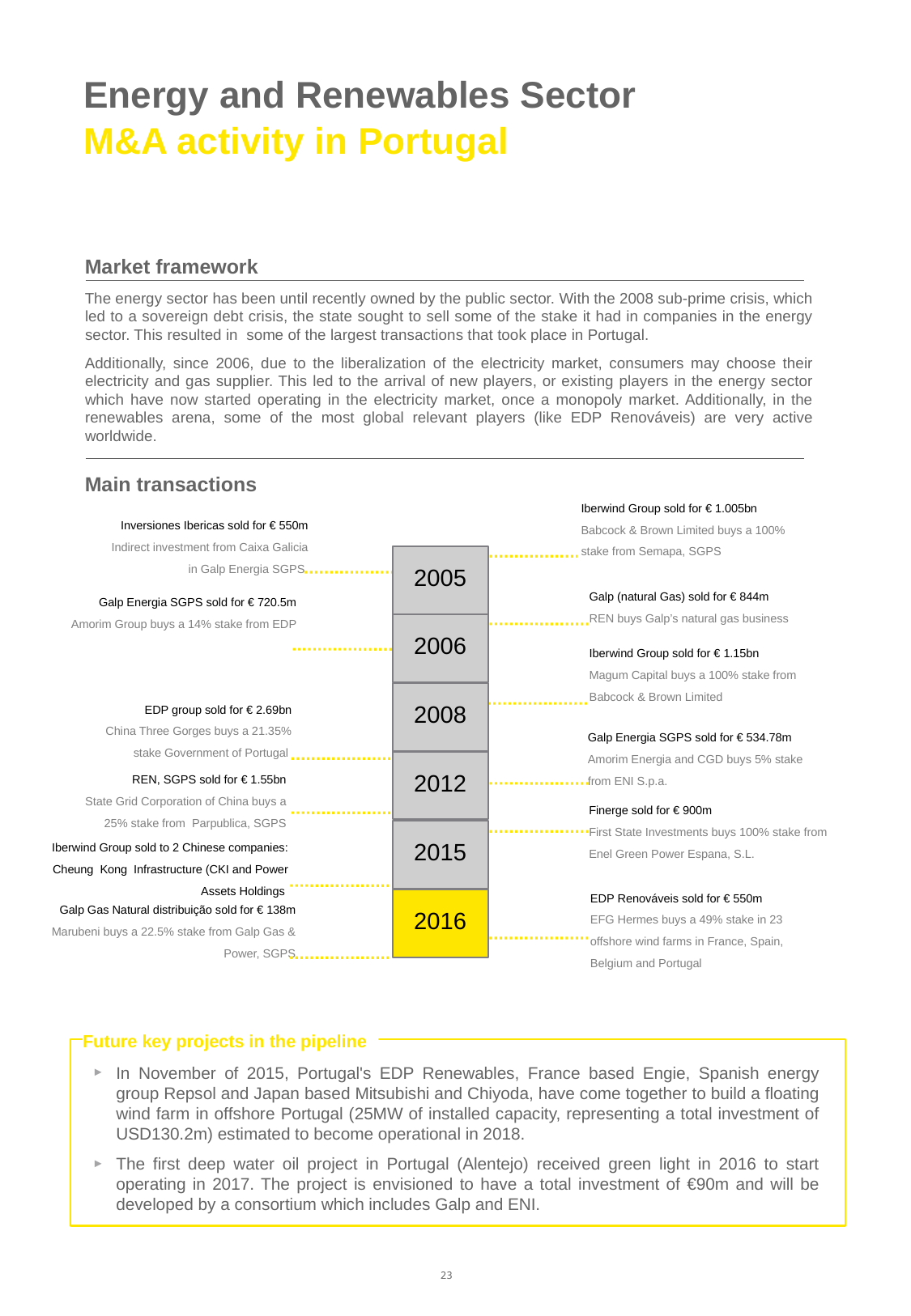

# Energy and Renewables Sector M&A activity in Portugal
Market framework
The energy sector has been until recently owned by the public sector. With the 2008 sub-prime crisis, which led to a sovereign debt crisis, the state sought to sell some of the stake it had in companies in the energy sector. This resulted in  some of the largest transactions that took place in Portugal.
Additionally, since 2006, due to the liberalization of the electricity market, consumers may choose their electricity and gas supplier. This led to the arrival of new players, or existing players in the energy sector which have now started operating in the electricity market, once a monopoly market. Additionally, in the renewables arena, some of the most global relevant players (like EDP Renováveis) are very active worldwide.
Main transactions

Iberwind Group sold for € 1.005bn
Babcock & Brown Limited buys a 100% stake from Semapa, SGPS
Inversiones Ibericas sold for € 550m
Indirect investment from Caixa Galicia in Galp Energia SGPS
2005

Galp (natural Gas) sold for € 844m
REN buys Galp’s natural gas business
Galp Energia SGPS sold for € 720.5m
Amorim Group buys a 14% stake from EDP
2006

Iberwind Group sold for € 1.15bn
Magum Capital buys a 100% stake from Babcock & Brown Limited

2008
EDP group sold for € 2.69bn
China Three Gorges buys a 21.35% stake Government of Portugal

Galp Energia SGPS sold for € 534.78m
Amorim Energia and CGD buys 5% stake from ENI S.p.a.
2012

REN, SGPS sold for € 1.55bn
State Grid Corporation of China buys a 25% stake from  Parpublica, SGPS

Finerge sold for € 900m
First State Investments buys 100% stake from Enel Green Power Espana, S.L.

2015

Iberwind Group sold to 2 Chinese companies: Cheung  Kong  Infrastructure (CKI and Power Assets Holdings
EDP Renováveis sold for € 550m
EFG Hermes buys a 49% stake in 23 offshore wind farms in France, Spain, Belgium and Portugal

2016
Galp Gas Natural distribuição sold for € 138m
Marubeni buys a 22.5% stake from Galp Gas & Power, SGPS

Future key projects in the pipeline

In November of 2015, Portugal's EDP Renewables, France based Engie, Spanish energy group Repsol and Japan based Mitsubishi and Chiyoda, have come together to build a floating wind farm in offshore Portugal (25MW of installed capacity, representing a total investment of USD130.2m) estimated to become operational in 2018.
The first deep water oil project in Portugal (Alentejo) received green light in 2016 to start operating in 2017. The project is envisioned to have a total investment of €90m and will be developed by a consortium which includes Galp and ENI.

23